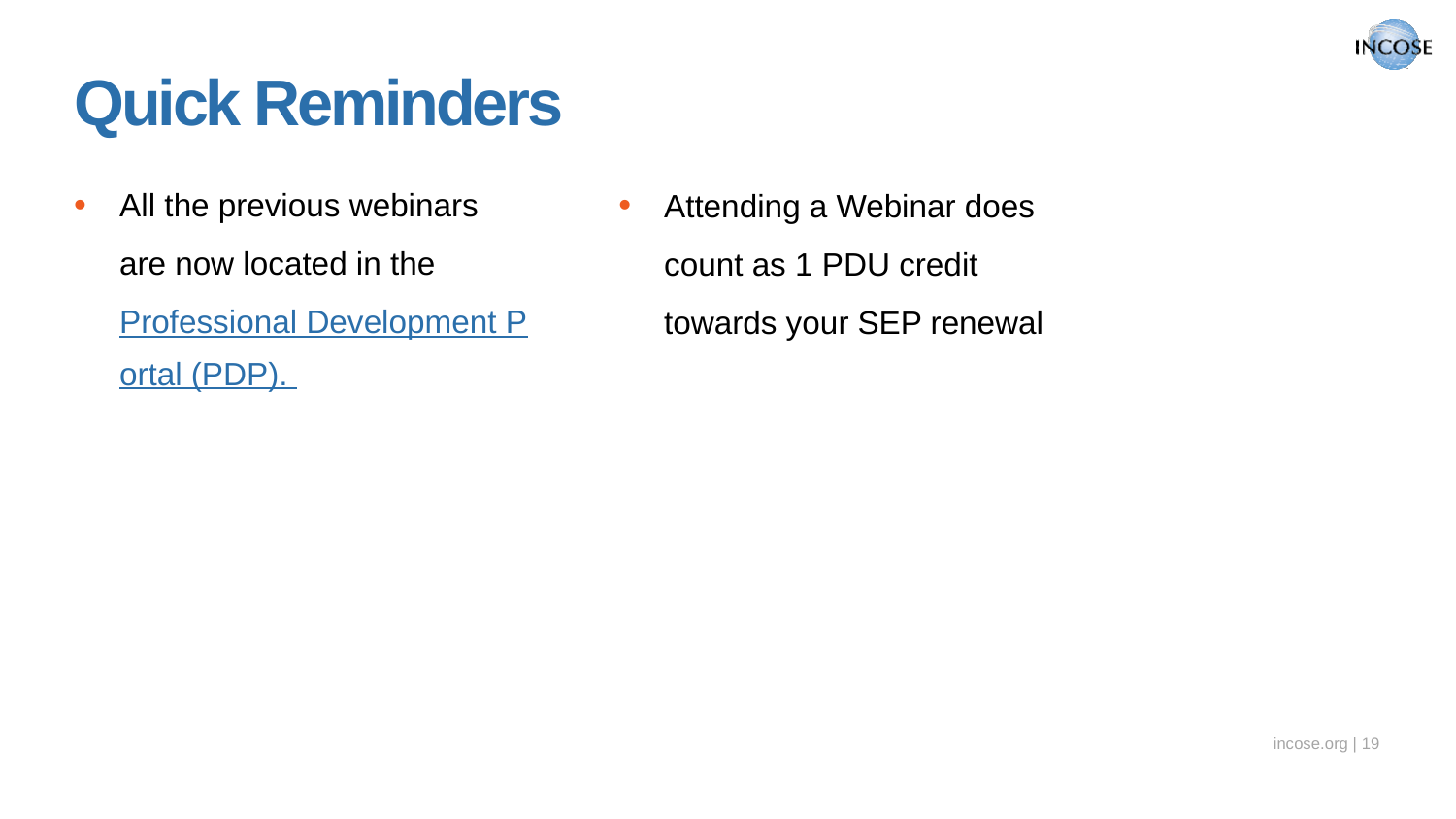

Quick Reminders
All the previous webinars are now located in the Professional Development Portal (PDP).

Attending a Webinar does count as 1 PDU credit towards your SEP renewal